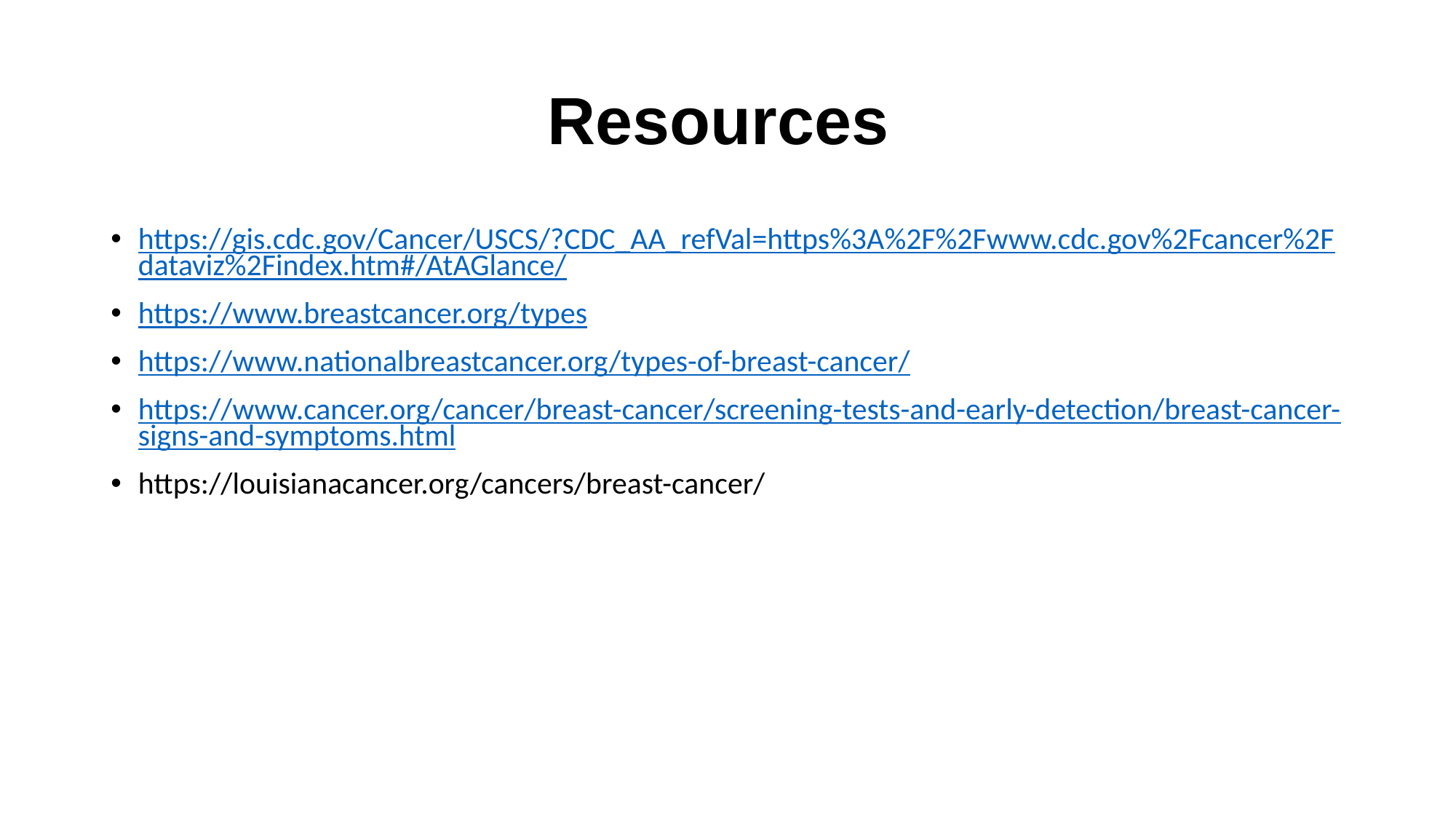

# Resources
https://gis.cdc.gov/Cancer/USCS/?CDC_AA_refVal=https%3A%2F%2Fwww.cdc.gov%2Fcancer%2Fdataviz%2Findex.htm#/AtAGlance/
https://www.breastcancer.org/types
https://www.nationalbreastcancer.org/types-of-breast-cancer/
https://www.cancer.org/cancer/breast-cancer/screening-tests-and-early-detection/breast-cancer-signs-and-symptoms.html
https://louisianacancer.org/cancers/breast-cancer/